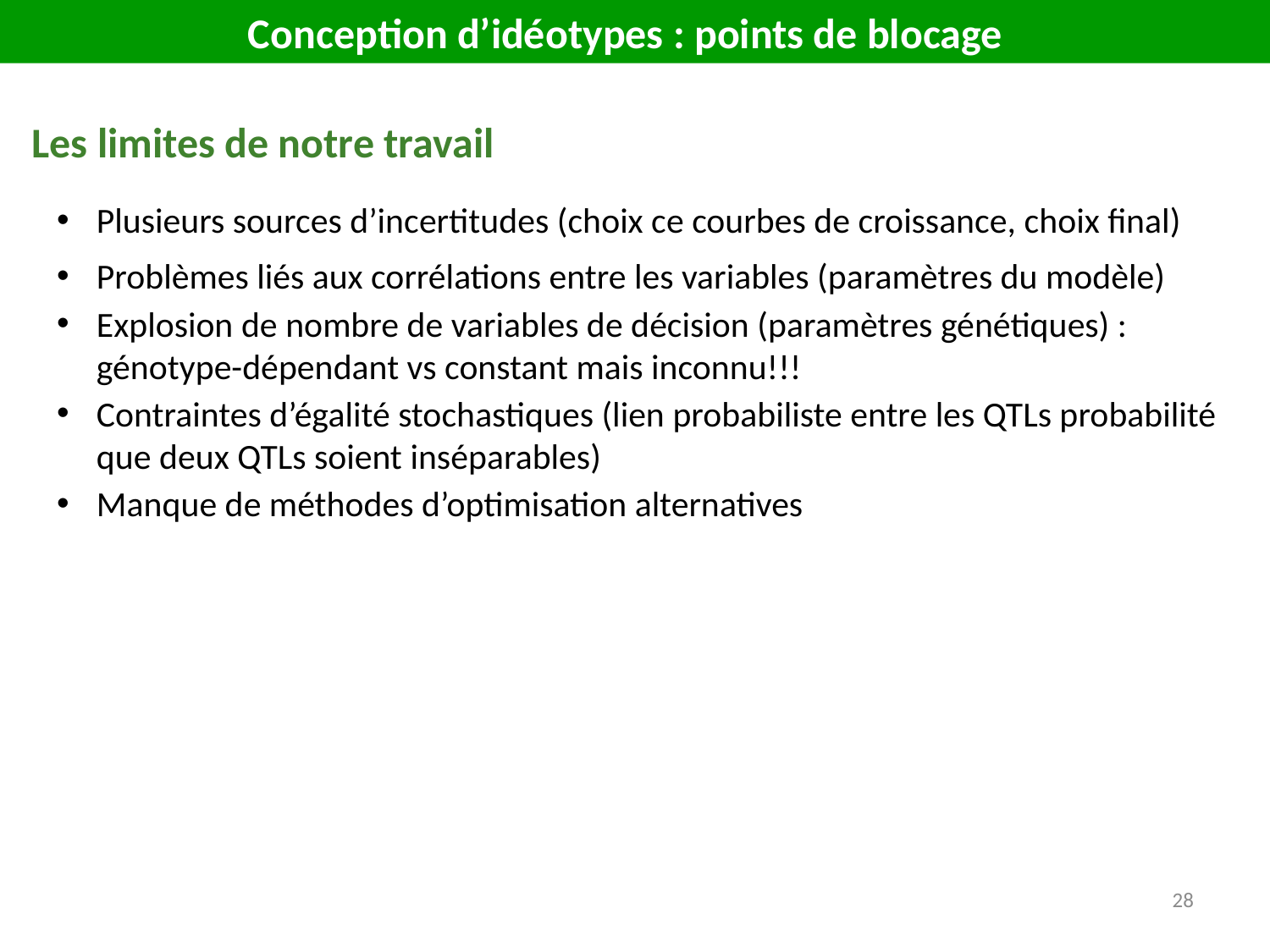

Conception d’idéotypes : points de blocage
Les limites de notre travail
Plusieurs sources d’incertitudes (choix ce courbes de croissance, choix final)
Problèmes liés aux corrélations entre les variables (paramètres du modèle)
Explosion de nombre de variables de décision (paramètres génétiques) : génotype-dépendant vs constant mais inconnu!!!
Contraintes d’égalité stochastiques (lien probabiliste entre les QTLs probabilité que deux QTLs soient inséparables)
Manque de méthodes d’optimisation alternatives
28